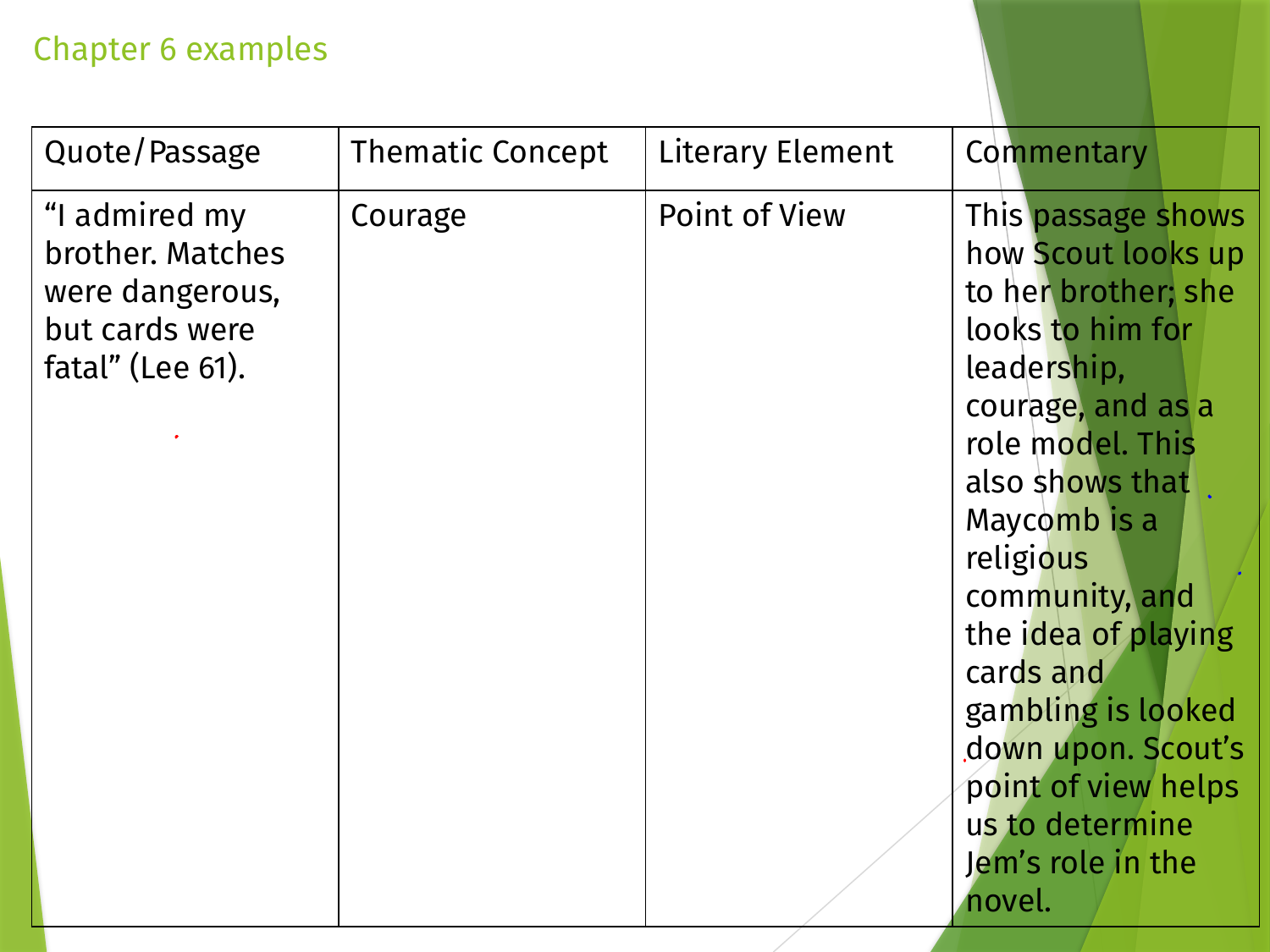

# Chapter 6 examples
| Quote/Passage | Thematic Concept | Literary Element | Commentary |
| --- | --- | --- | --- |
| “I admired my brother. Matches were dangerous, but cards were fatal” (Lee 61). | Courage | Point of View | This passage shows how Scout looks up to her brother; she looks to him for leadership, courage, and as a role model. This also shows that Maycomb is a religious community, and the idea of playing cards and gambling is looked down upon. Scout’s point of view helps us to determine Jem’s role in the novel. |